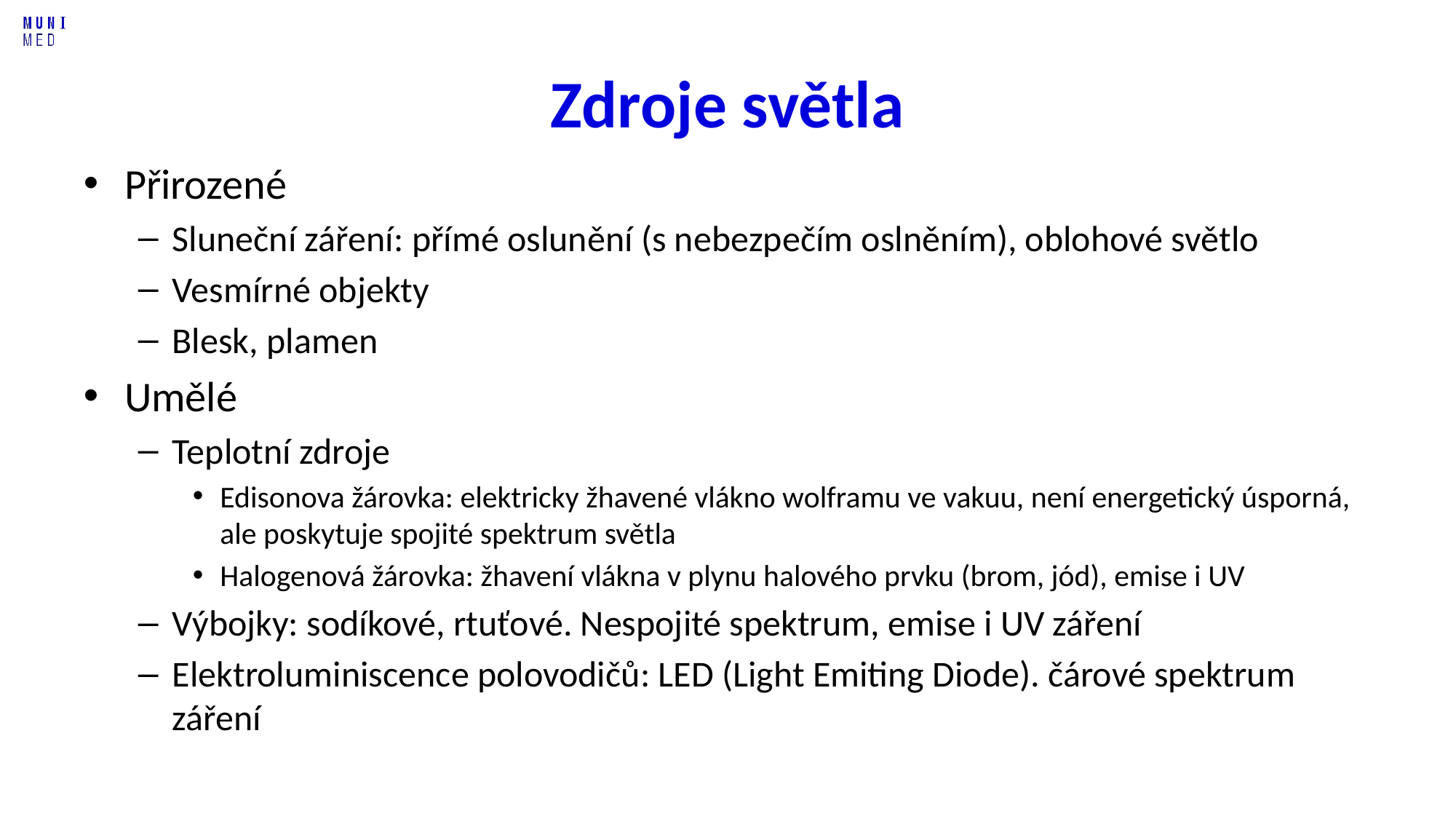

# Zdroje světla
Přirozené
Sluneční záření: přímé oslunění (s nebezpečím oslněním), oblohové světlo
Vesmírné objekty
Blesk, plamen
Umělé
Teplotní zdroje
Edisonova žárovka: elektricky žhavené vlákno wolframu ve vakuu, není energetický úsporná, ale poskytuje spojité spektrum světla
Halogenová žárovka: žhavení vlákna v plynu halového prvku (brom, jód), emise i UV
Výbojky: sodíkové, rtuťové. Nespojité spektrum, emise i UV záření
Elektroluminiscence polovodičů: LED (Light Emiting Diode). čárové spektrum záření